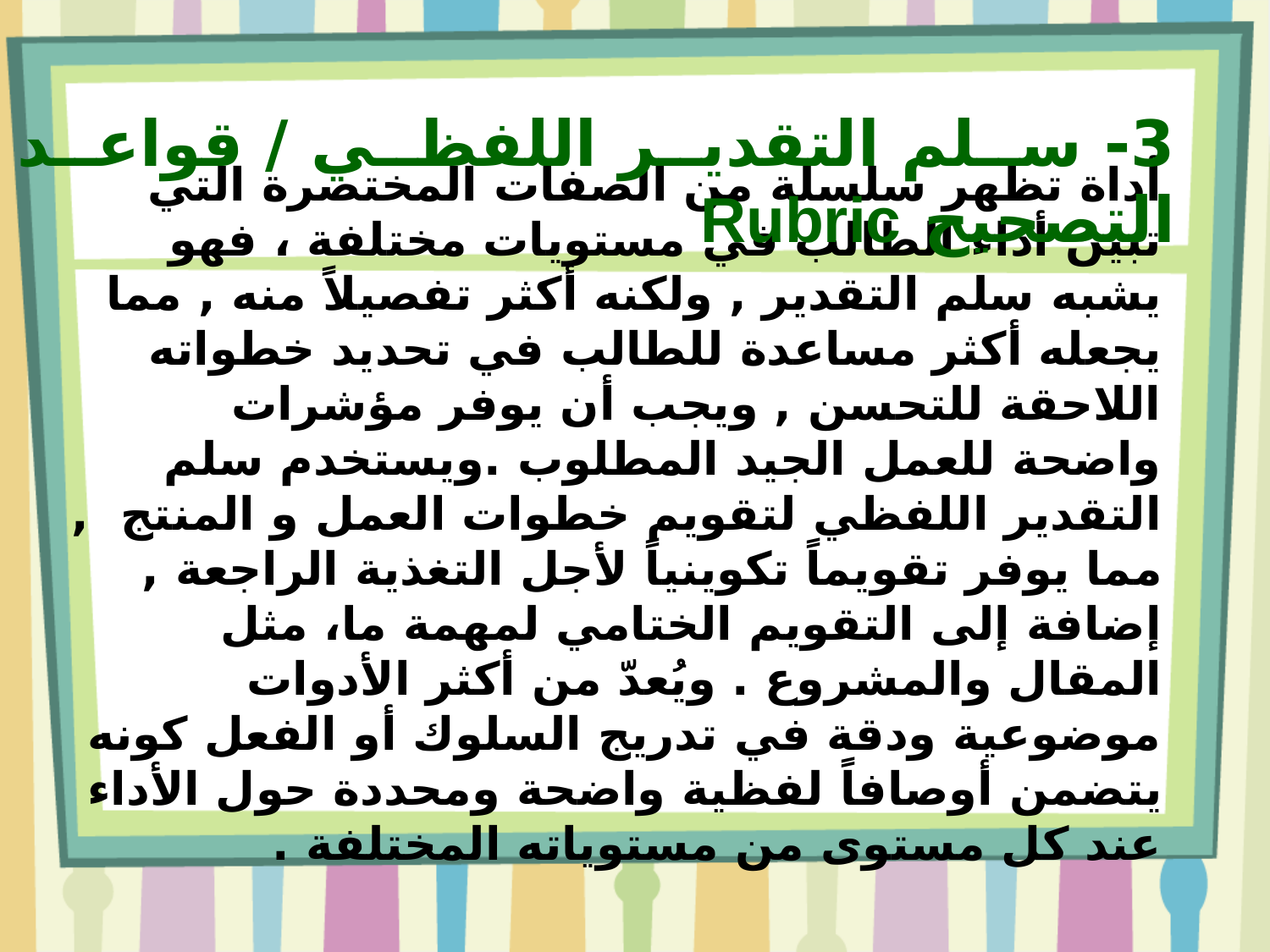

3- سلم التقدير اللفظي / قواعد التصحيح Rubric

أداة تظهر سلسلة من الصفات المختصرة التي تبين أداء الطالب في مستويات مختلفة ، فهو  يشبه سلم التقدير , ولكنه أكثر تفصيلاً منه , مما يجعله أكثر مساعدة للطالب في تحديد خطواته اللاحقة للتحسن , ويجب أن يوفر مؤشرات واضحة للعمل الجيد المطلوب .ويستخدم سلم التقدير اللفظي لتقويم خطوات العمل و المنتج  , مما يوفر تقويماً تكوينياً لأجل التغذية الراجعة , إضافة إلى التقويم الختامي لمهمة ما، مثل المقال والمشروع . ويُعدّ من أكثر الأدوات موضوعية ودقة في تدريج السلوك أو الفعل كونه يتضمن أوصافاً لفظية واضحة ومحددة حول الأداء عند كل مستوى من مستوياته المختلفة .